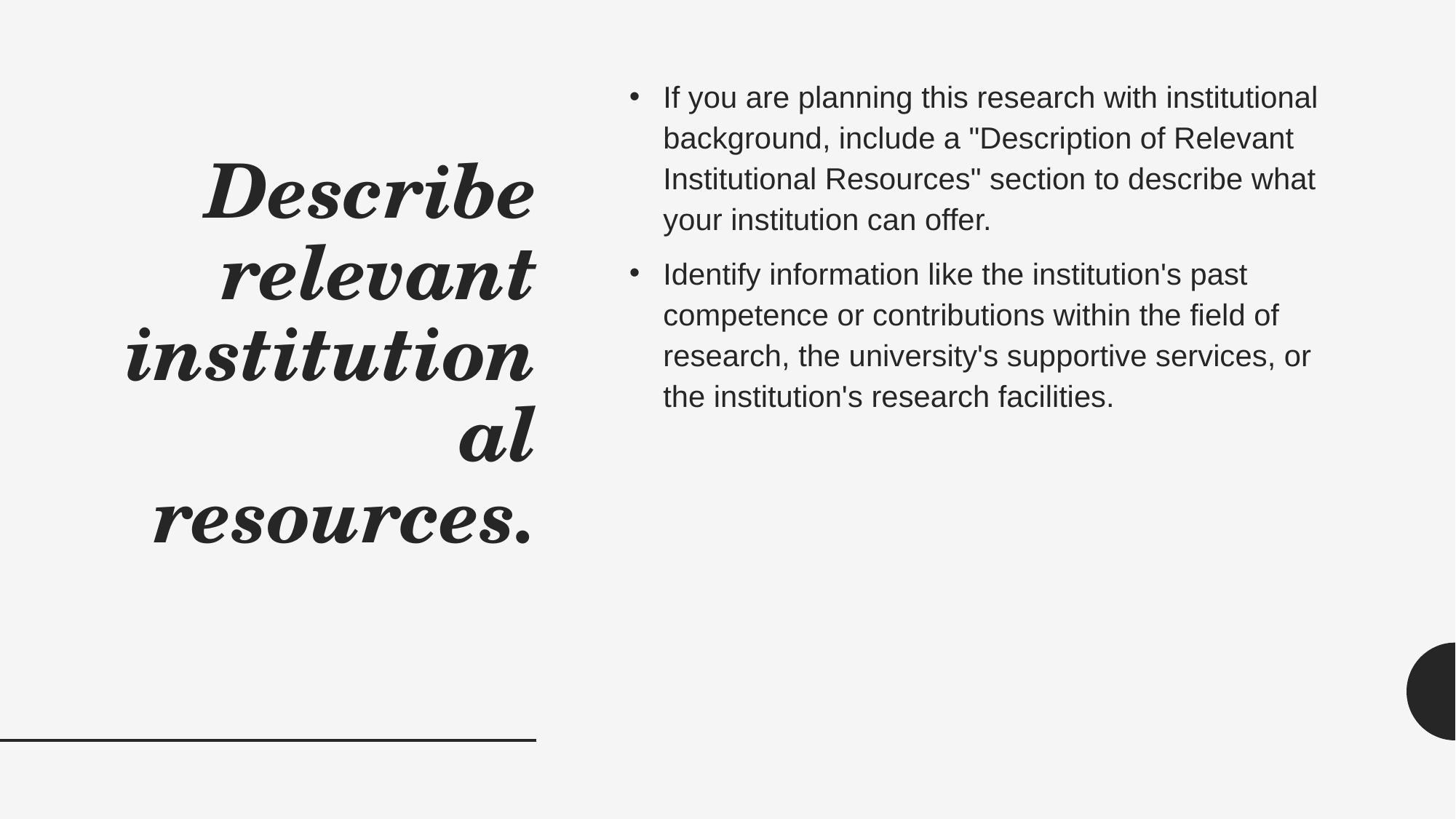

# Describe relevant institutional resources.
If you are planning this research with institutional background, include a "Description of Relevant Institutional Resources" section to describe what your institution can offer.
Identify information like the institution's past competence or contributions within the field of research, the university's supportive services, or the institution's research facilities.